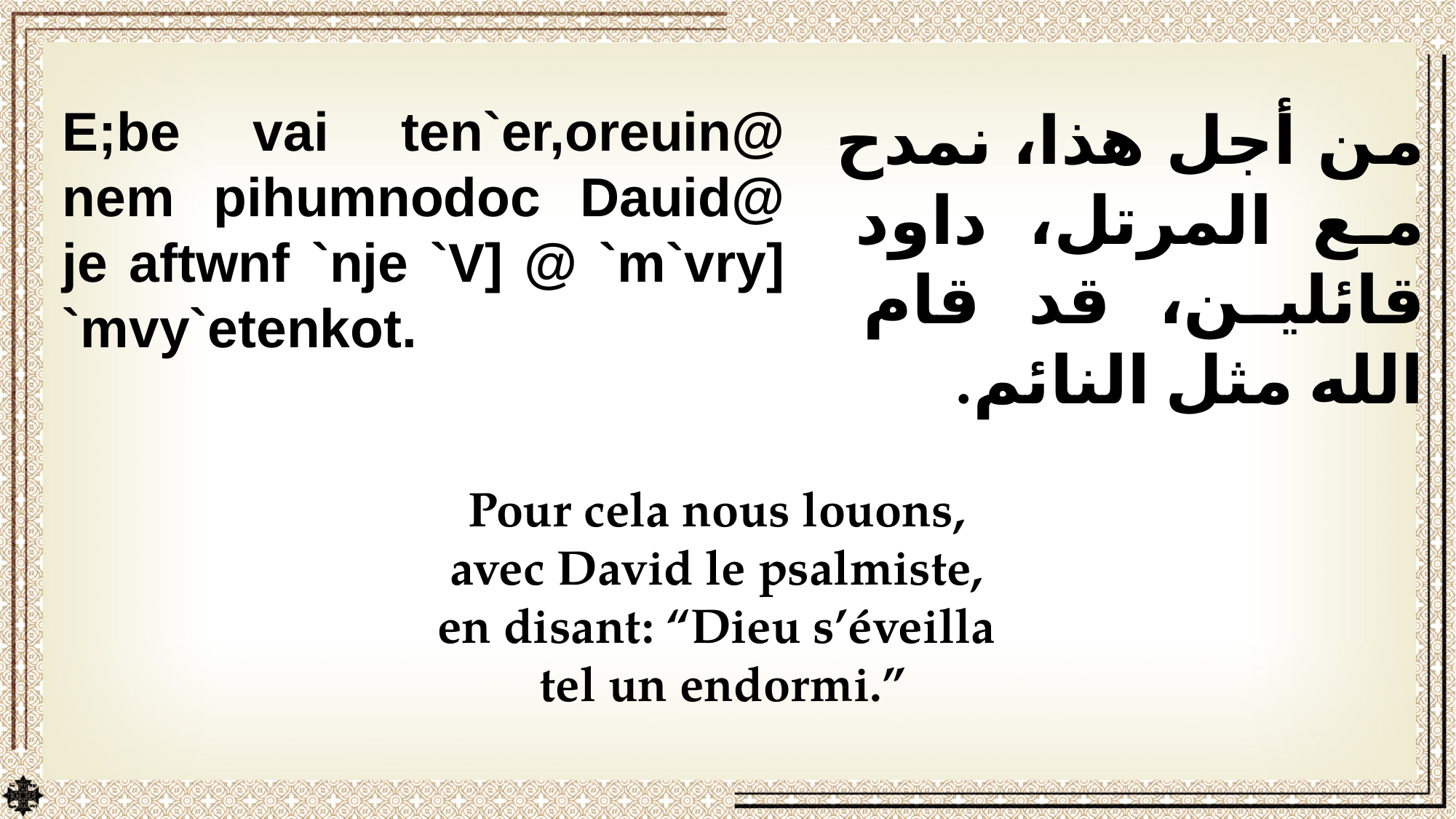

E;be vai ten`er,oreuin@ nem pihumnodoc Dauid@ je aftwnf `nje `V] @ `m`vry] `mvy`etenkot.
من أجل هذا، نمدح مع المرتل، داود قائلين، قد قام الله مثل النائم.
Pour cela nous louons,
avec David le psalmiste,
en disant: “Dieu s’éveilla
tel un endormi.”